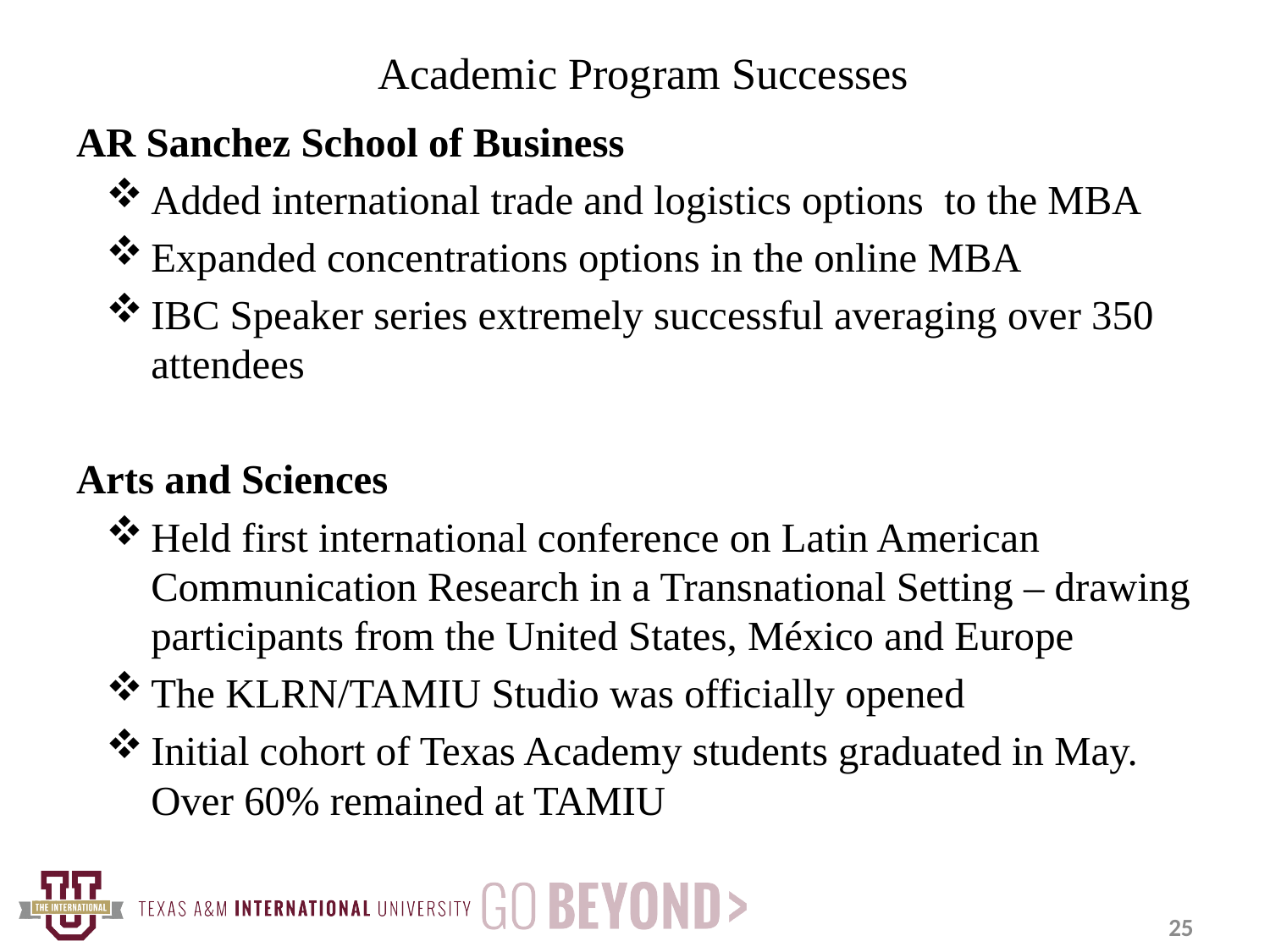

# Academic Program Successes
AR Sanchez School of Business
Added international trade and logistics options  to the MBA
Expanded concentrations options in the online MBA
IBC Speaker series extremely successful averaging over 350 attendees

Arts and Sciences
Held first international conference on Latin American Communication Research in a Transnational Setting – drawing participants from the United States, México and Europe
The KLRN/TAMIU Studio was officially opened
Initial cohort of Texas Academy students graduated in May.  Over 60% remained at TAMIU
25